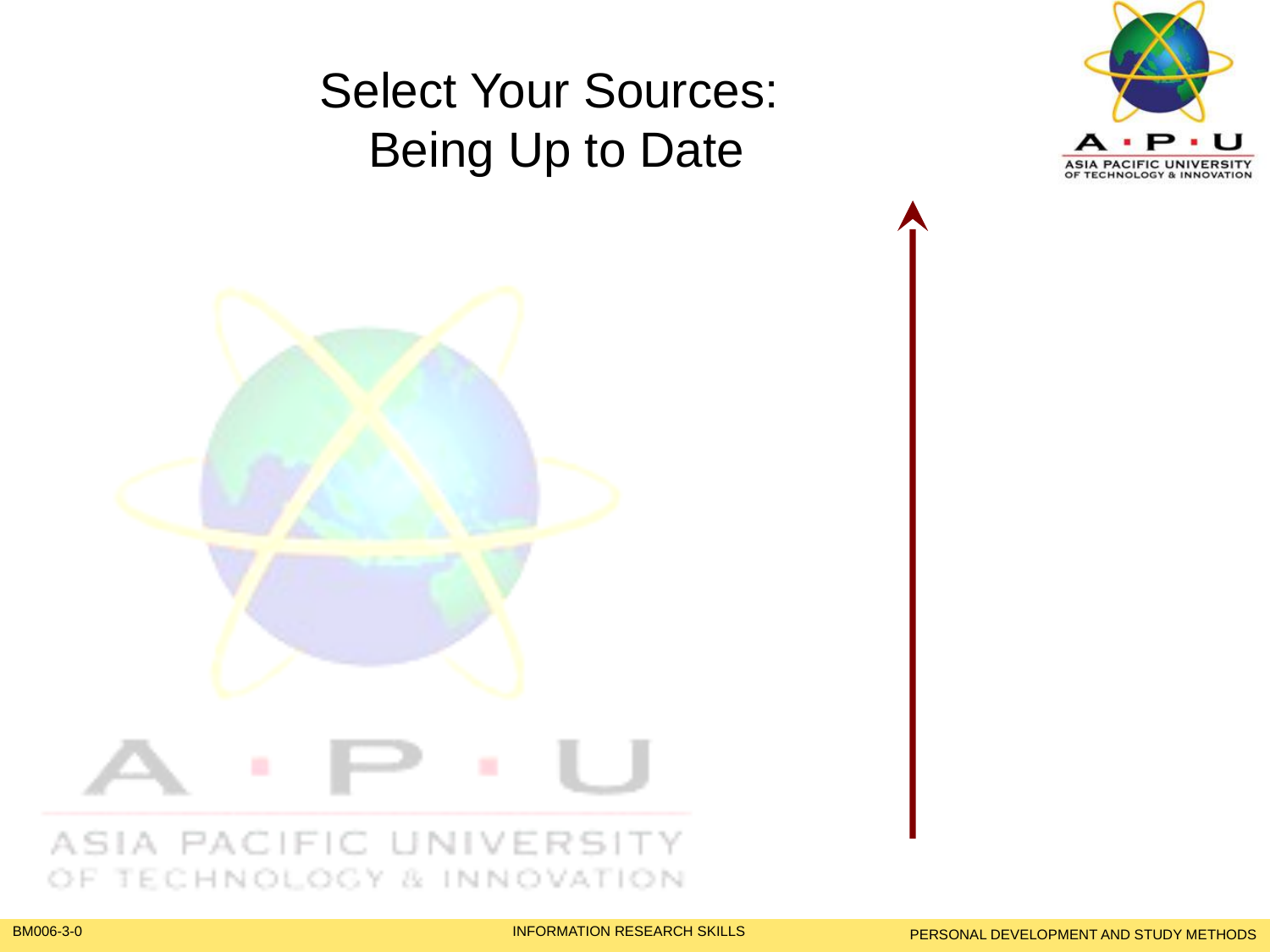

# Select Your Sources: Being Up to Date
UP-TO-THE-MINUTE
INTERNET SOURCES, NEWSPAPERS
CURRENT
JOURNALS/MAGAZINE ARTICLES,
NEWSPAPER ARTICLES

HISTORICAL
BOOKS, ENCYCLOPEDIAS

PERSONAL DEVELOPMENT AND STUDY METHODS